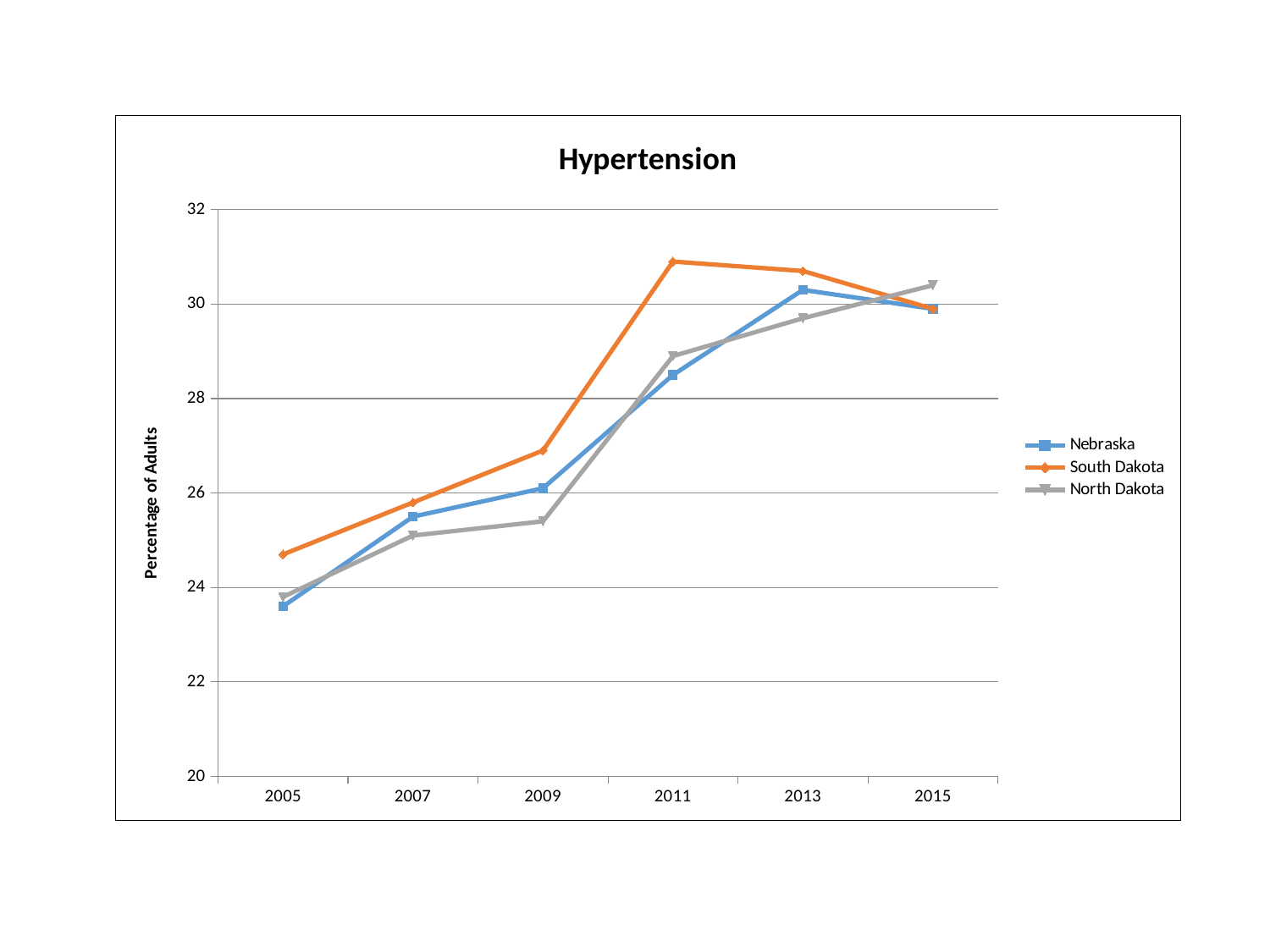

### Chart: Hypertension

| Category | Nebraska | South Dakota | North Dakota |
|---|---|---|---|
| 2005 | 23.6 | 24.7 | 23.8 |
| 2007 | 25.5 | 25.8 | 25.1 |
| 2009 | 26.1 | 26.9 | 25.4 |
| 2011 | 28.5 | 30.9 | 28.9 |
| 2013 | 30.3 | 30.7 | 29.7 |
| 2015 | 29.9 | 29.9 | 30.4 |